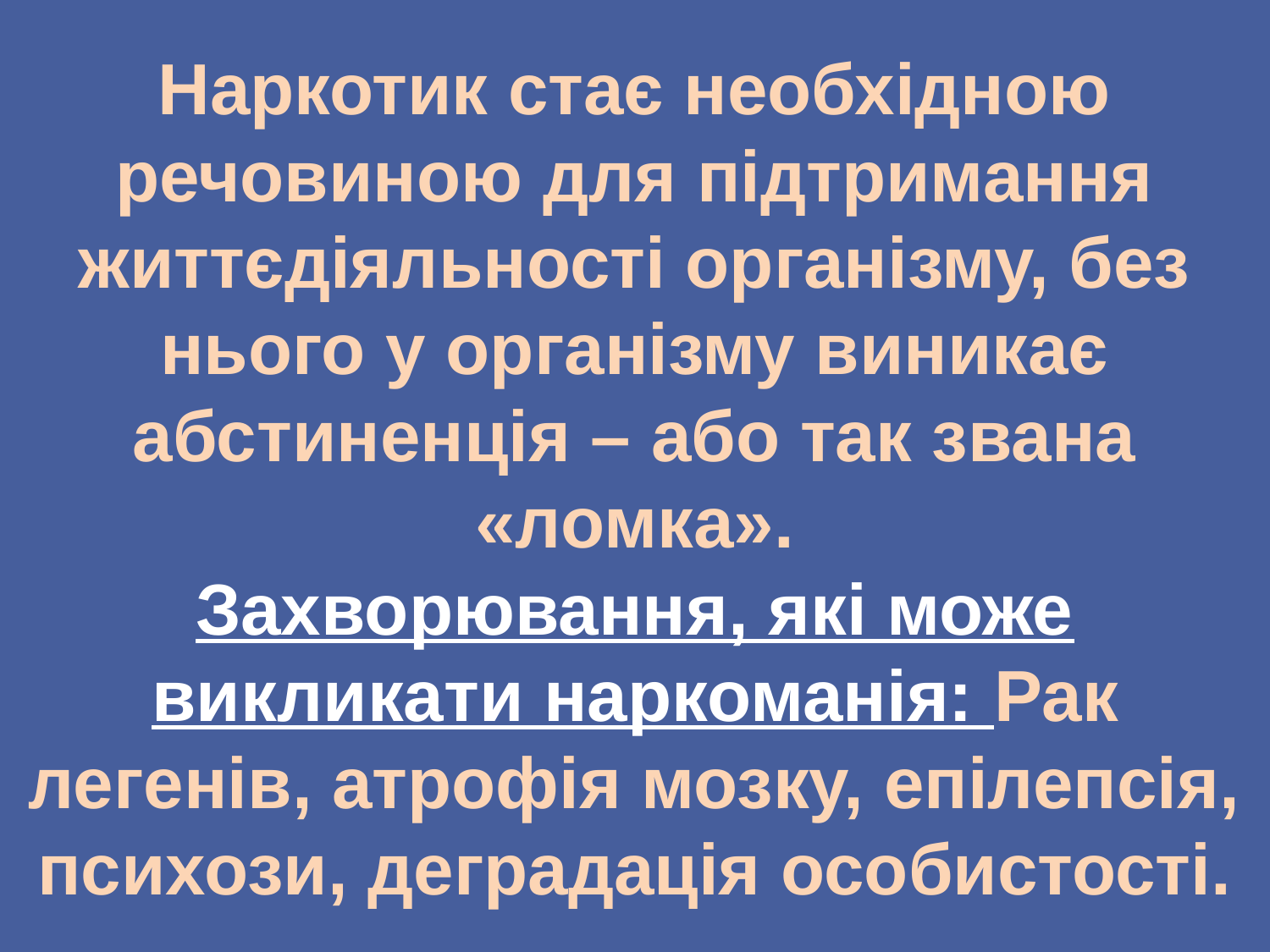

# Наркотик стає необхідною речовиною для підтримання життєдіяльності організму, без нього у організму виникає абстиненція – або так звана «ломка». Захворювання, які може викликати наркоманія: Рак легенів, атрофія мозку, епілепсія, психози, деградація особистості.